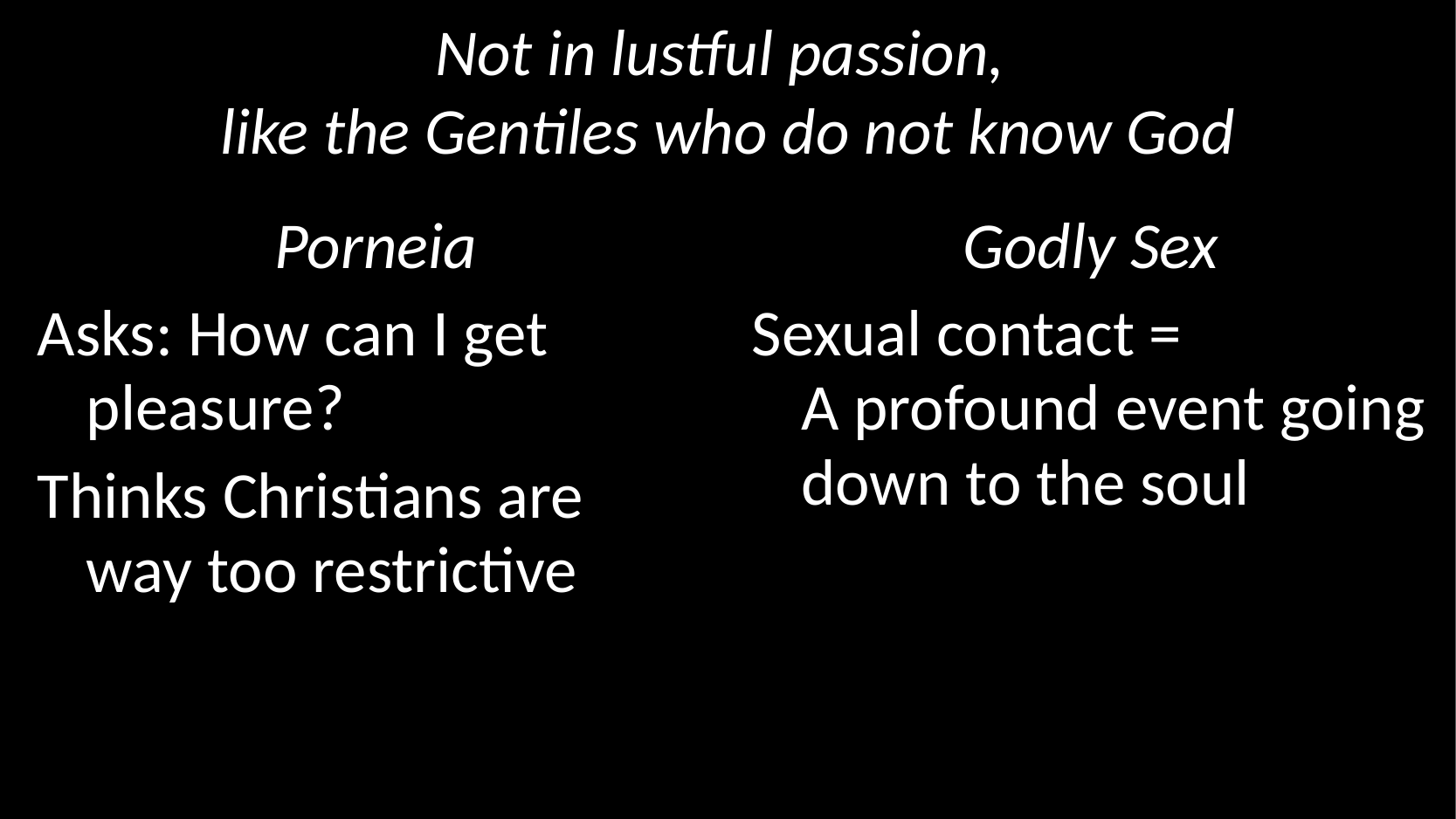

# Not in lustful passion, like the Gentiles who do not know God
Porneia
Asks: How can I get pleasure?
Thinks Christians are
way too restrictive
Godly Sex
Sexual contact =
A profound event going down to the soul